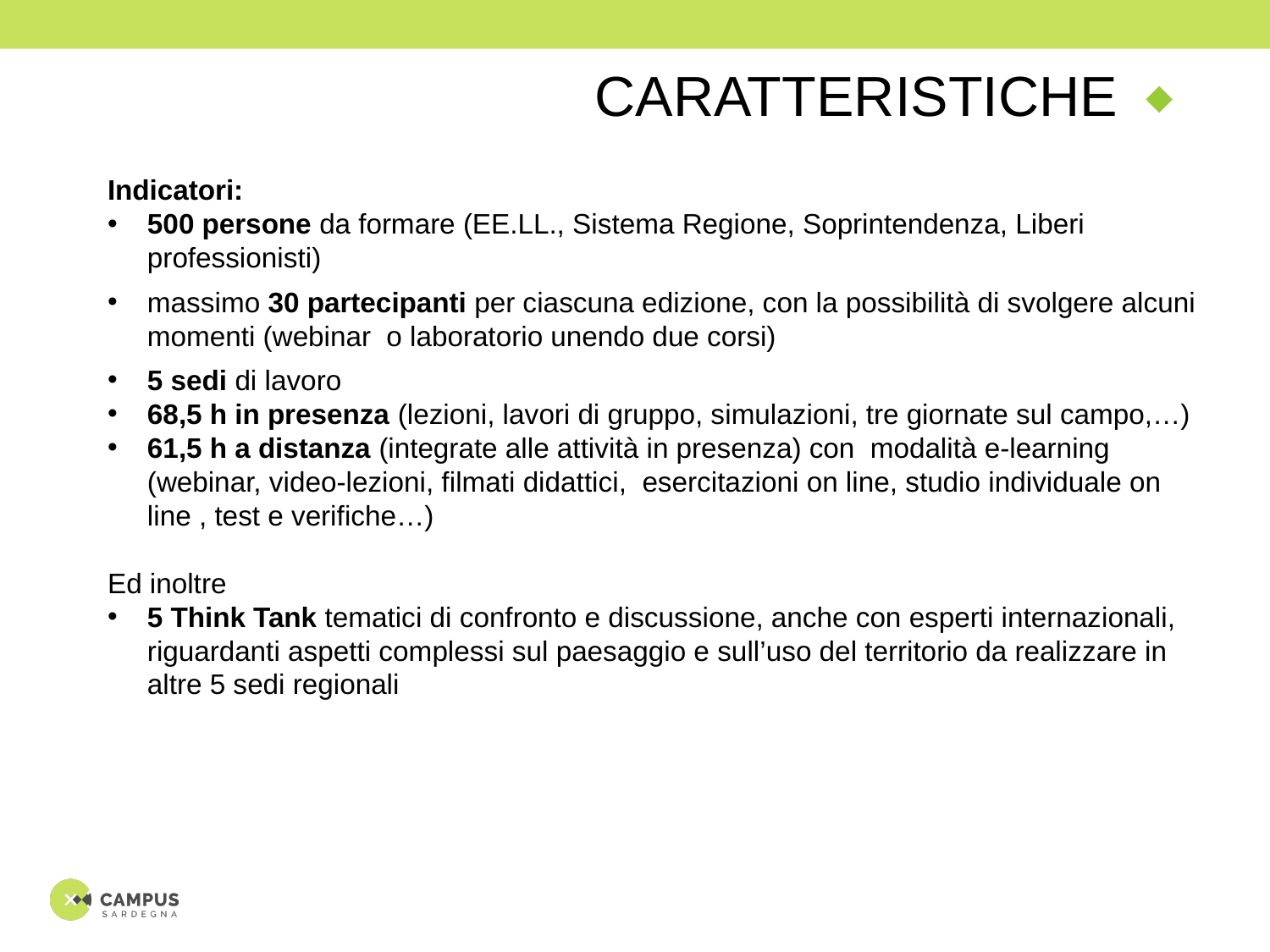

CARATTERISTICHE
Indicatori:
500 persone da formare (EE.LL., Sistema Regione, Soprintendenza, Liberi professionisti)
massimo 30 partecipanti per ciascuna edizione, con la possibilità di svolgere alcuni momenti (webinar  o laboratorio unendo due corsi)
5 sedi di lavoro
68,5 h in presenza (lezioni, lavori di gruppo, simulazioni, tre giornate sul campo,…)
61,5 h a distanza (integrate alle attività in presenza) con  modalità e-learning (webinar, video-lezioni, filmati didattici,  esercitazioni on line, studio individuale on line , test e verifiche…)

Ed inoltre
5 Think Tank tematici di confronto e discussione, anche con esperti internazionali, riguardanti aspetti complessi sul paesaggio e sull’uso del territorio da realizzare in altre 5 sedi regionali